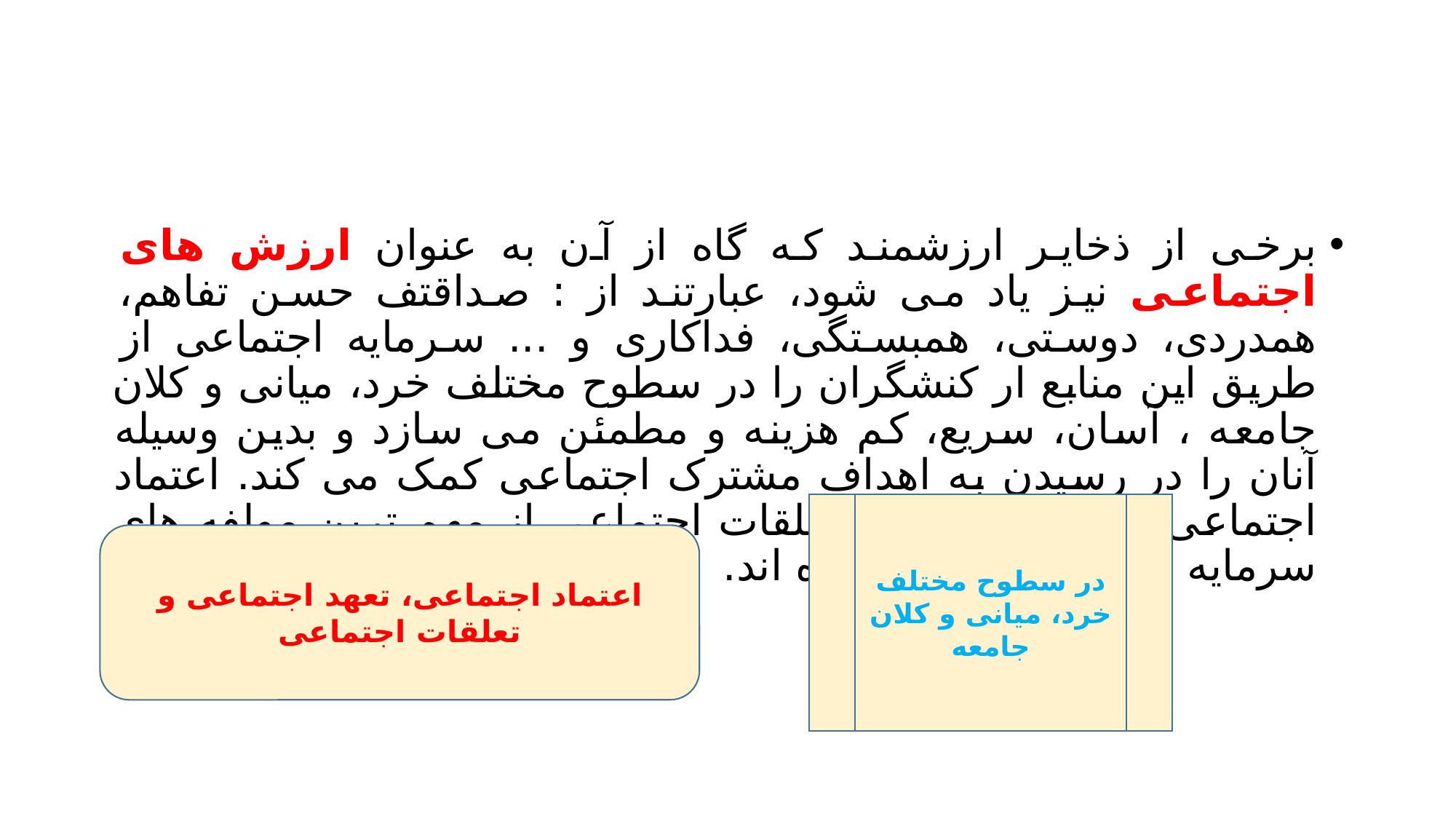

#
برخی از ذخایر ارزشمند که گاه از آن به عنوان ارزش های اجتماعی نیز یاد می شود، عبارتند از : صداقتف حسن تفاهم، همدردی، دوستی، همبستگی، فداکاری و ... سرمایه اجتماعی از طریق این منابع ار کنشگران را در سطوح مختلف خرد، میانی و کلان جامعه ، آسان، سریع، کم هزینه و مطمئن می سازد و بدین وسیله آنان را در رسیدن به اهداف مشترک اجتماعی کمک می کند. اعتماد اجتماعی، تعهد اجتماعی و تعلقات اجتماعی از مهم ترین مولفه های سرمایه اجتماعی شناخته شده اند.

در سطوح مختلف خرد، میانی و کلان جامعه
اعتماد اجتماعی، تعهد اجتماعی و تعلقات اجتماعی